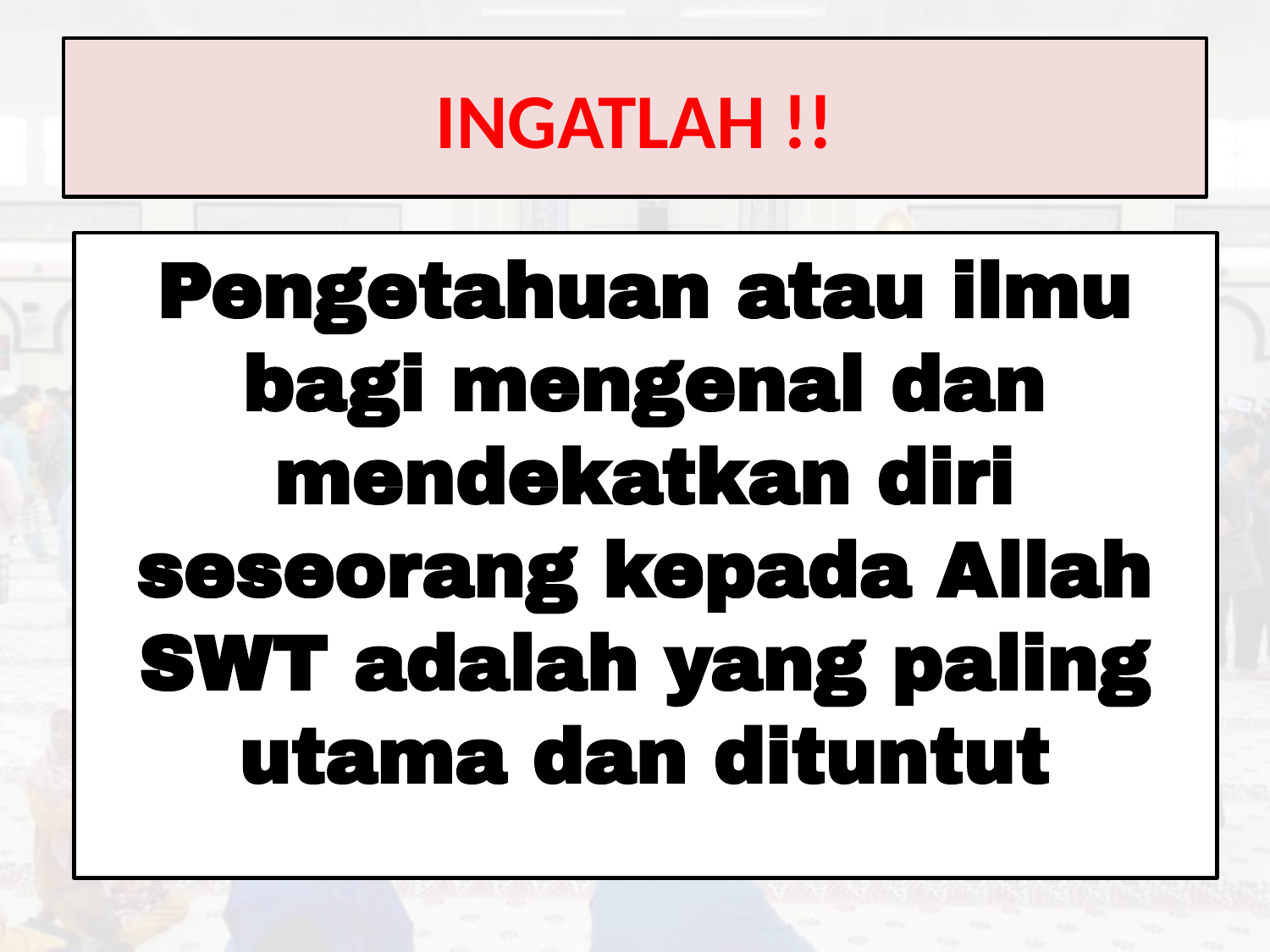

# INGATLAH !!
Pengetahuan atau ilmu bagi mengenal dan mendekatkan diri seseorang kepada Allah SWT adalah yang paling utama dan dituntut